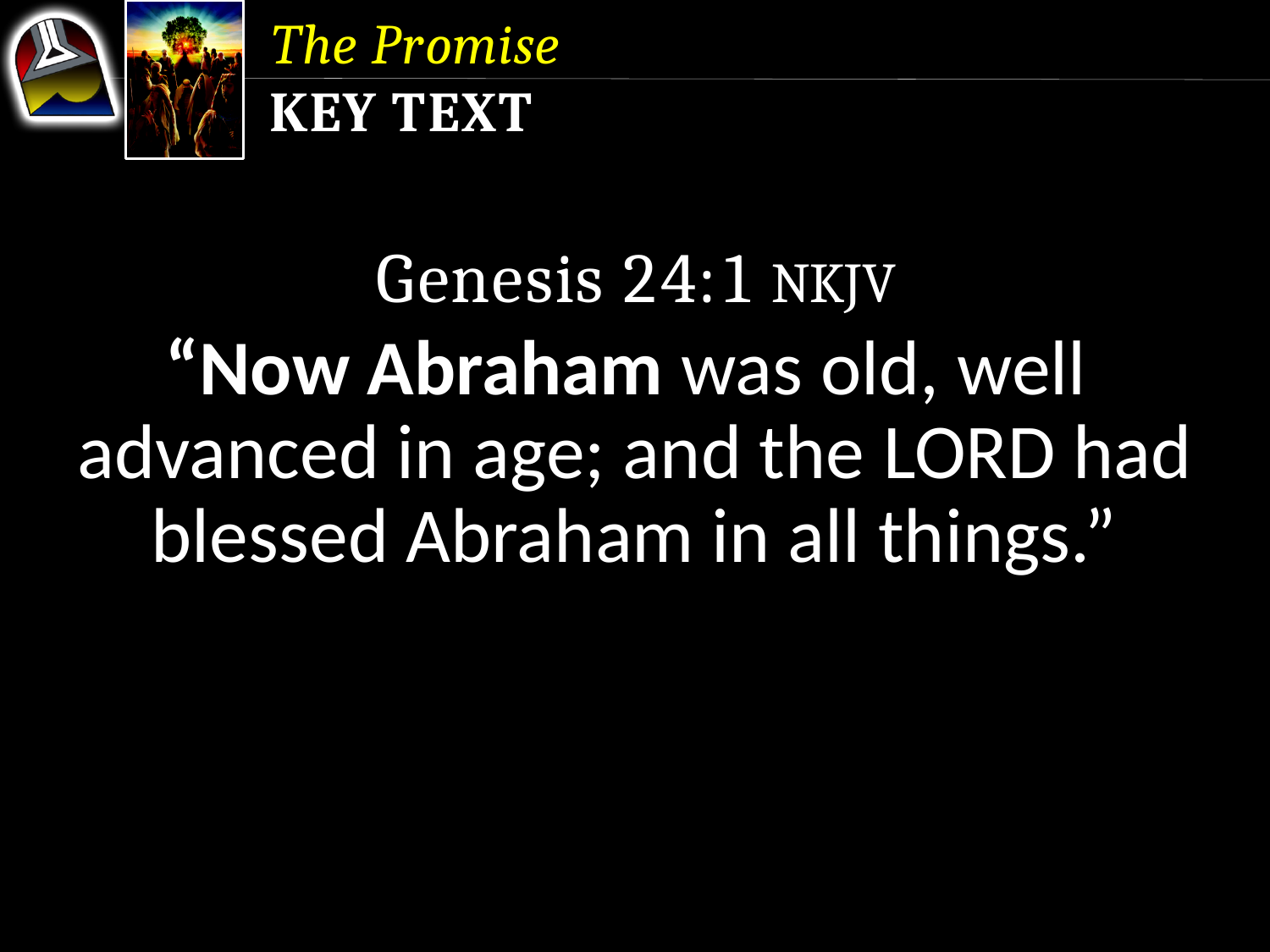

The Promise
Key Text
Genesis 24:1 NKJV
“Now Abraham was old, well  advanced in age; and the Lord had blessed Abraham in all things.”